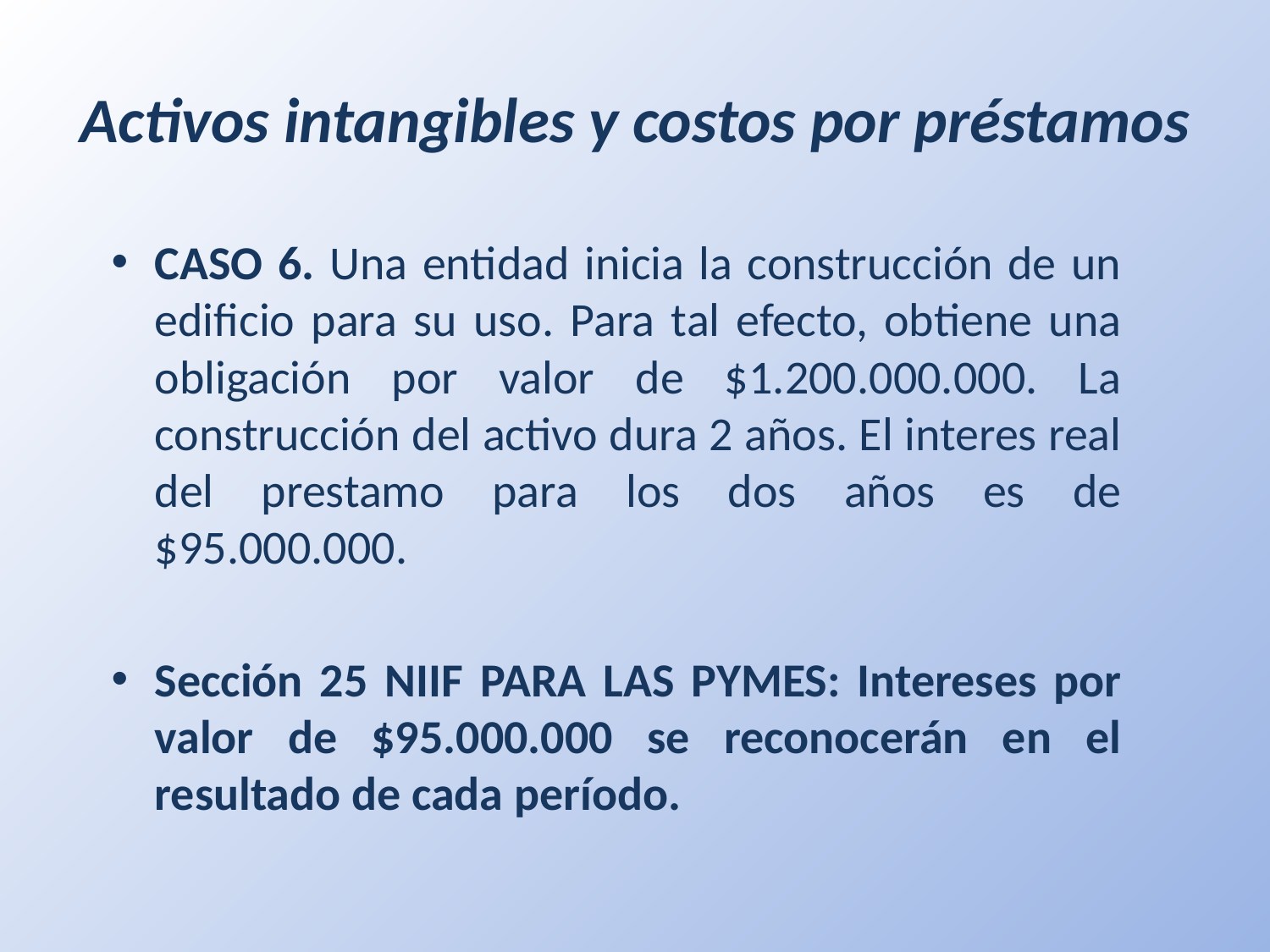

# Activos intangibles y costos por préstamos
CASO 6. Una entidad inicia la construcción de un edificio para su uso. Para tal efecto, obtiene una obligación por valor de $1.200.000.000. La construcción del activo dura 2 años. El interes real del prestamo para los dos años es de $95.000.000.

Sección 25 NIIF PARA LAS PYMES: Intereses por valor de $95.000.000 se reconocerán en el resultado de cada período.